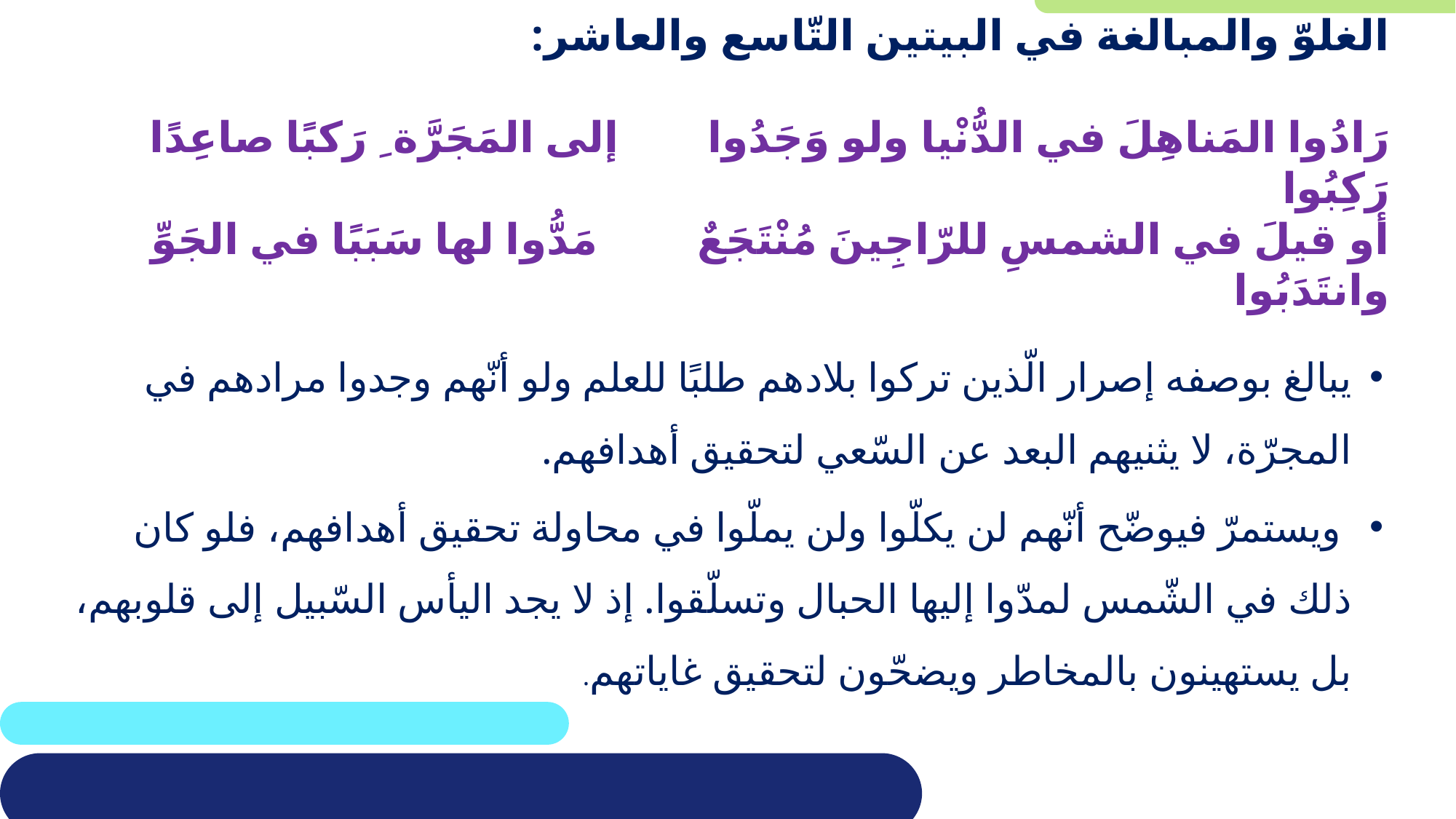

# الغلوّ والمبالغة في البيتين التّاسع والعاشر: رَادُوا المَناهِلَ في الدُّنْيا ولو وَجَدُوا        إلى المَجَرَّة ِ رَكبًا صاعِدًا رَكِبُوا أو قيلَ في الشمسِ للرّاجِينَ مُنْتَجَعٌ         مَدُّوا لها سَبَبًا في الجَوِّ وانتَدَبُوا
يبالغ بوصفه إصرار الّذين تركوا بلادهم طلبًا للعلم ولو أنّهم وجدوا مرادهم في المجرّة، لا يثنيهم البعد عن السّعي لتحقيق أهدافهم.
 ويستمرّ فيوضّح أنّهم لن يكلّوا ولن يملّوا في محاولة تحقيق أهدافهم، فلو كان ذلك في الشّمس لمدّوا إليها الحبال وتسلّقوا. إذ لا يجد اليأس السّبيل إلى قلوبهم، بل يستهينون بالمخاطر ويضحّون لتحقيق غاياتهم.